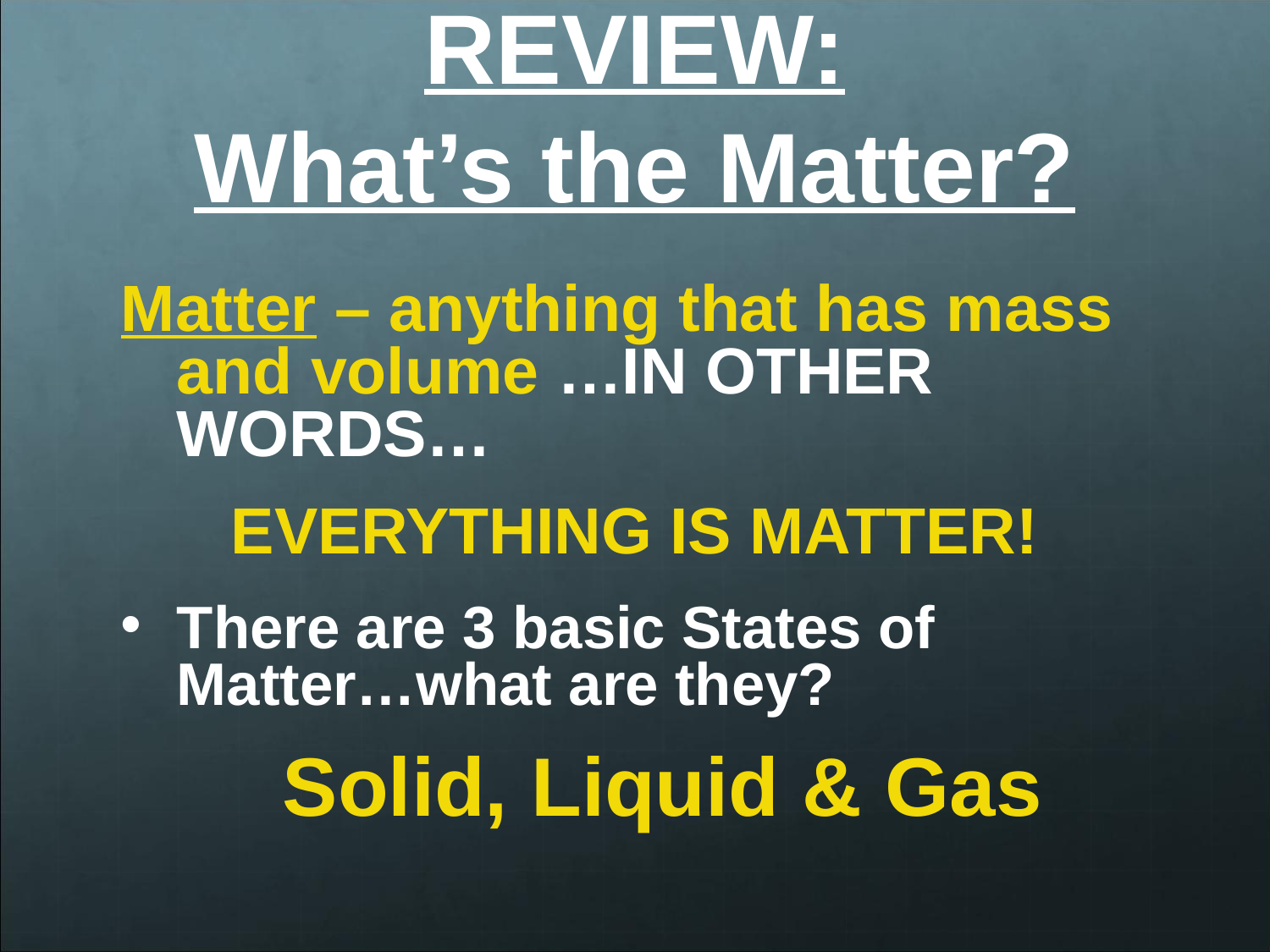

# REVIEW: What’s the Matter?
Matter – anything that has mass and volume …IN OTHER WORDS…
EVERYTHING IS MATTER!
There are 3 basic States of Matter…what are they?
	Solid, Liquid & Gas